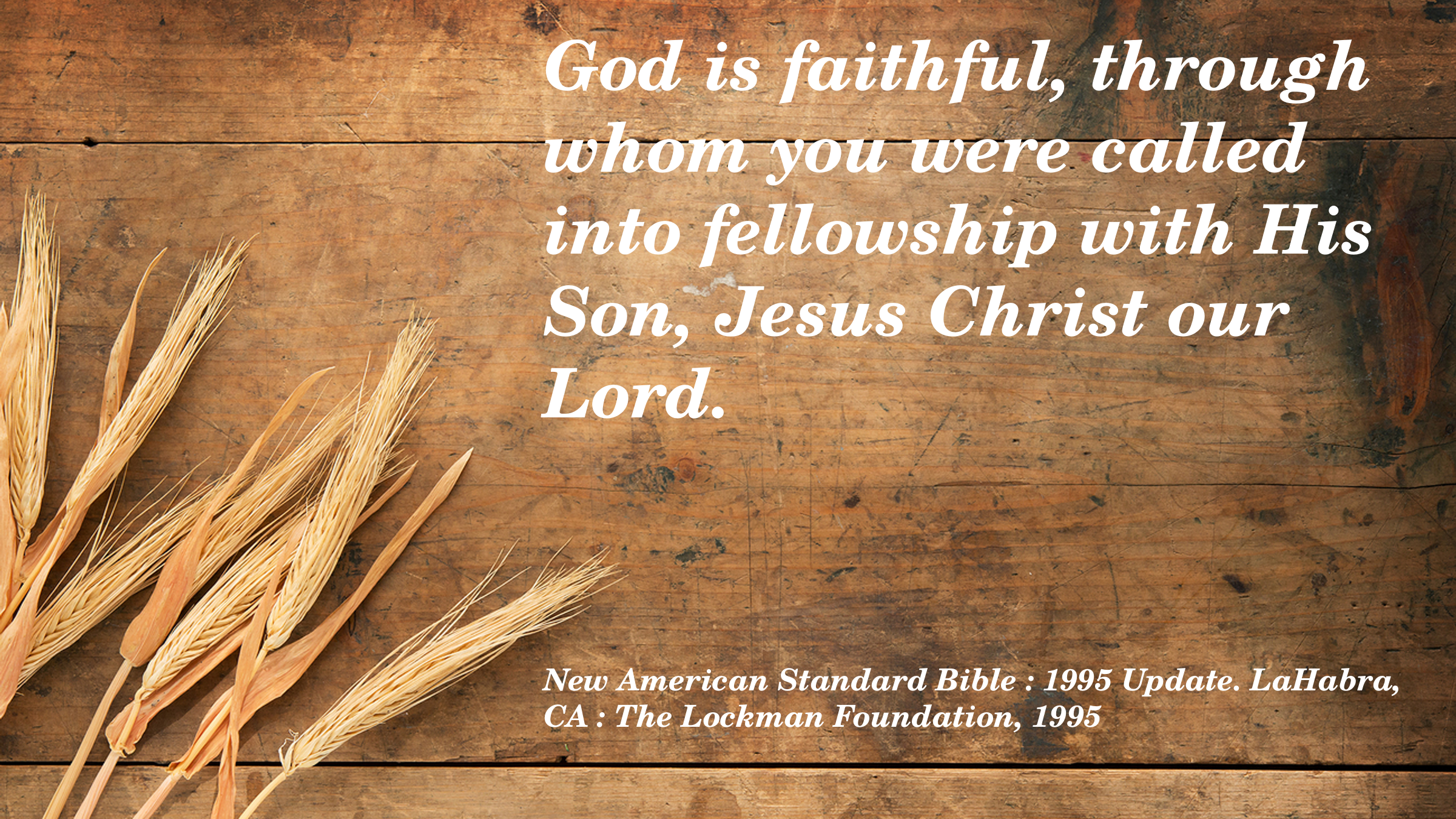

God is faithful, through whom you were called into fellowship with His Son, Jesus Christ our Lord.

New American Standard Bible : 1995 Update. LaHabra, CA : The Lockman Foundation, 1995